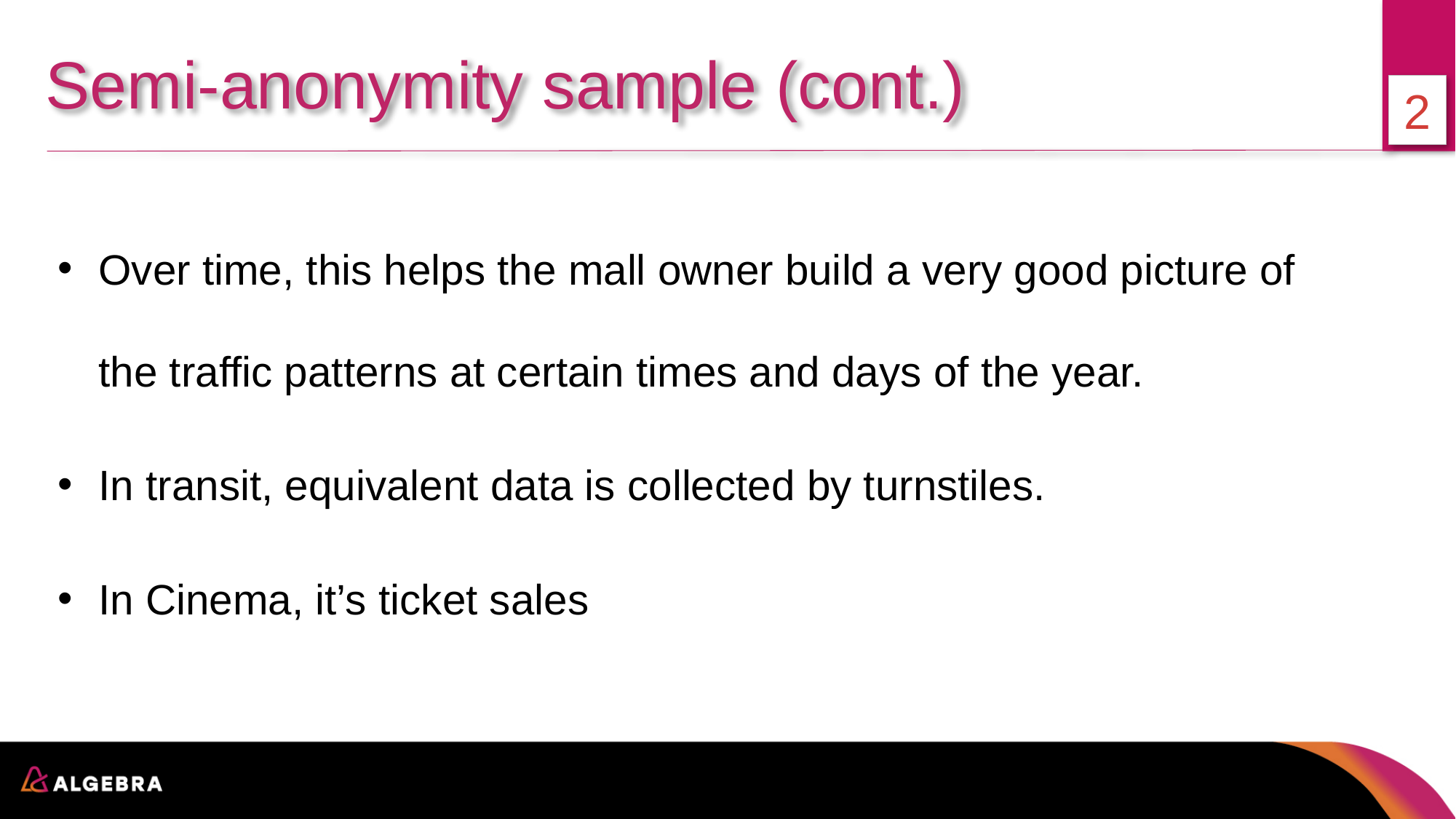

Semi-anonymity sample (cont.)
2
Over time, this helps the mall owner build a very good picture of the traffic patterns at certain times and days of the year.
In transit, equivalent data is collected by turnstiles.
In Cinema, it’s ticket sales